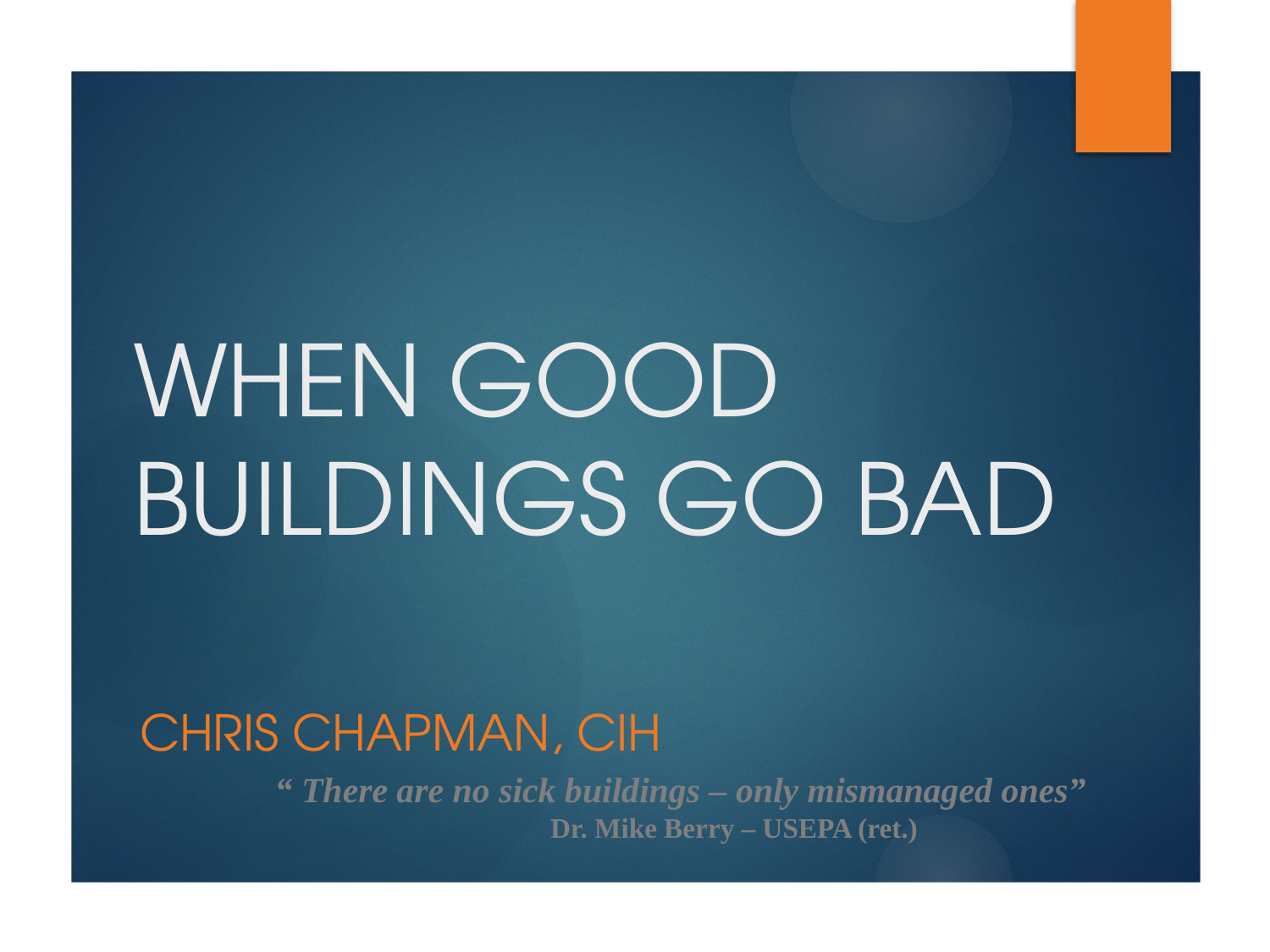

# WHEN GOOD BUILDINGS GO BAD

Chris Chapman, CIH

“ There are no sick buildings – only mismanaged ones”
Dr. Mike Berry – USEPA (ret.)